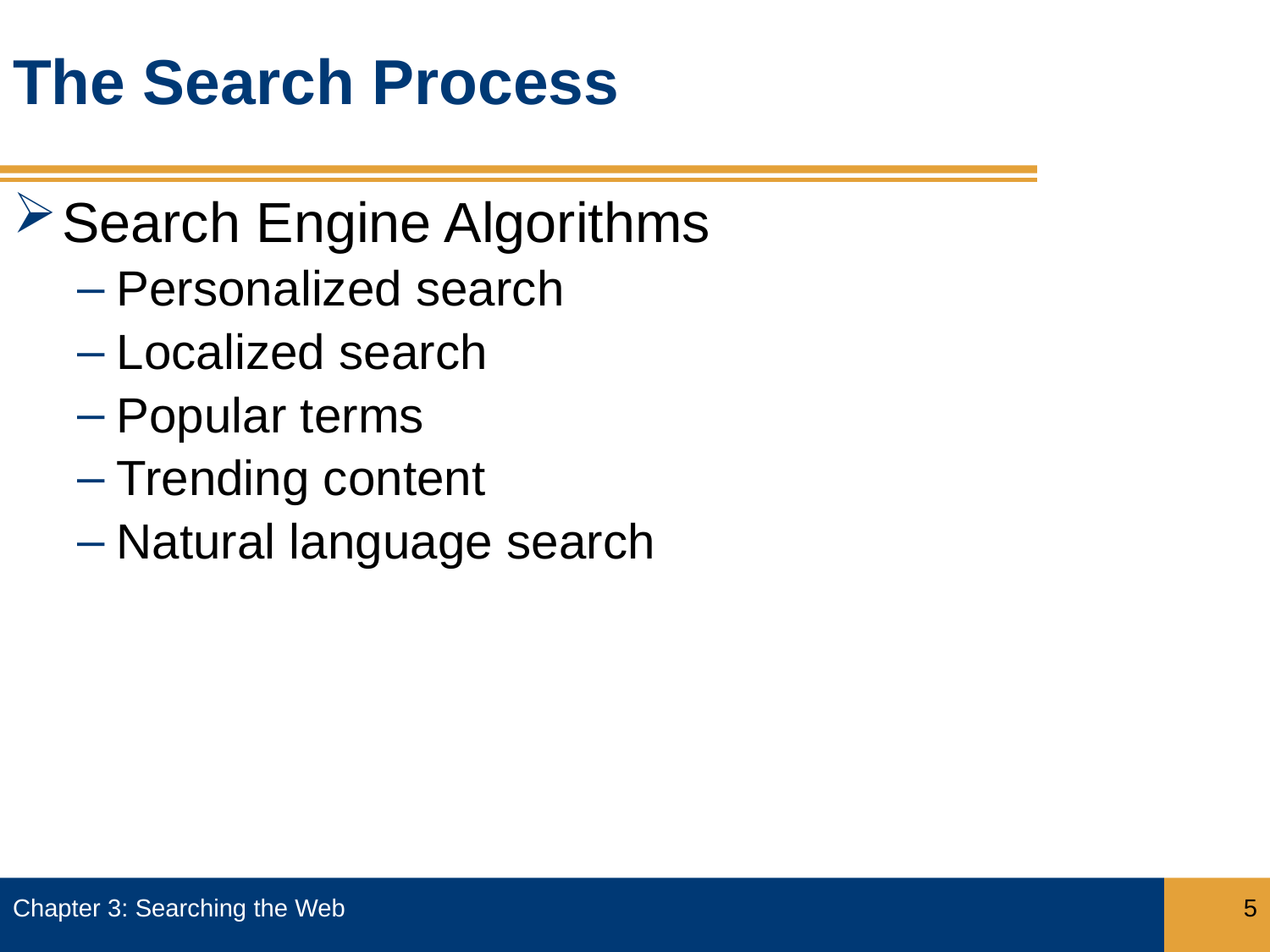

# The Search Process
Search Engine Algorithms
Personalized search
Localized search
Popular terms
Trending content
Natural language search
Chapter 3: Searching the Web
5